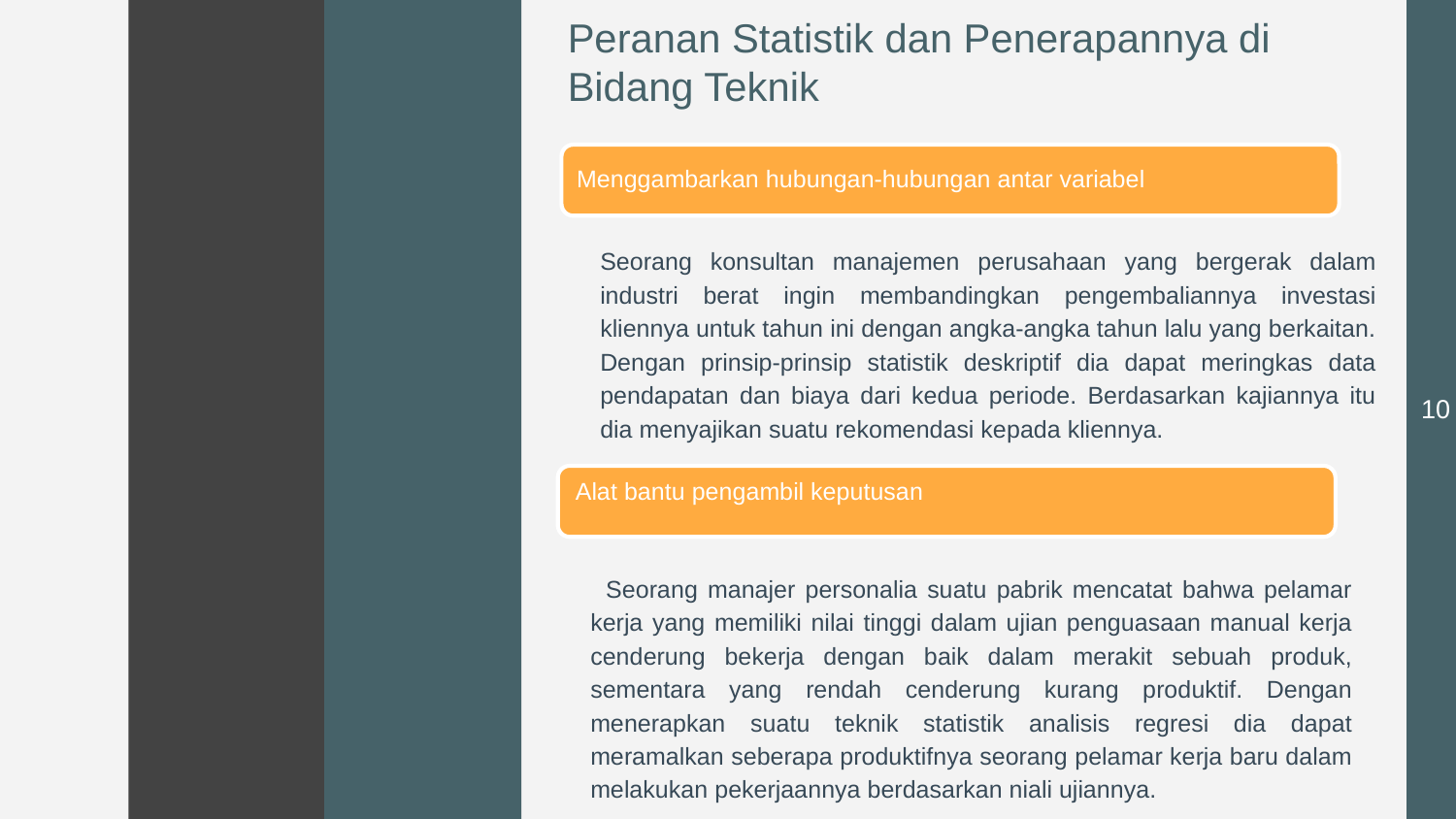

Peranan Statistik dan Penerapannya di Bidang Teknik

Menggambarkan hubungan-hubungan antar variabel
Seorang konsultan manajemen perusahaan yang bergerak dalam industri berat ingin membandingkan pengembaliannya investasi kliennya untuk tahun ini dengan angka-angka tahun lalu yang berkaitan. Dengan prinsip-prinsip statistik deskriptif dia dapat meringkas data pendapatan dan biaya dari kedua periode. Berdasarkan kajiannya itu dia menyajikan suatu rekomendasi kepada kliennya.
10
Alat bantu pengambil keputusan
   Seorang manajer personalia suatu pabrik mencatat bahwa pelamar kerja yang memiliki nilai tinggi dalam ujian penguasaan manual kerja cenderung bekerja dengan baik dalam merakit sebuah produk, sementara yang rendah cenderung kurang produktif. Dengan menerapkan suatu teknik statistik analisis regresi dia dapat meramalkan seberapa produktifnya seorang pelamar kerja baru dalam melakukan pekerjaannya berdasarkan niali ujiannya.